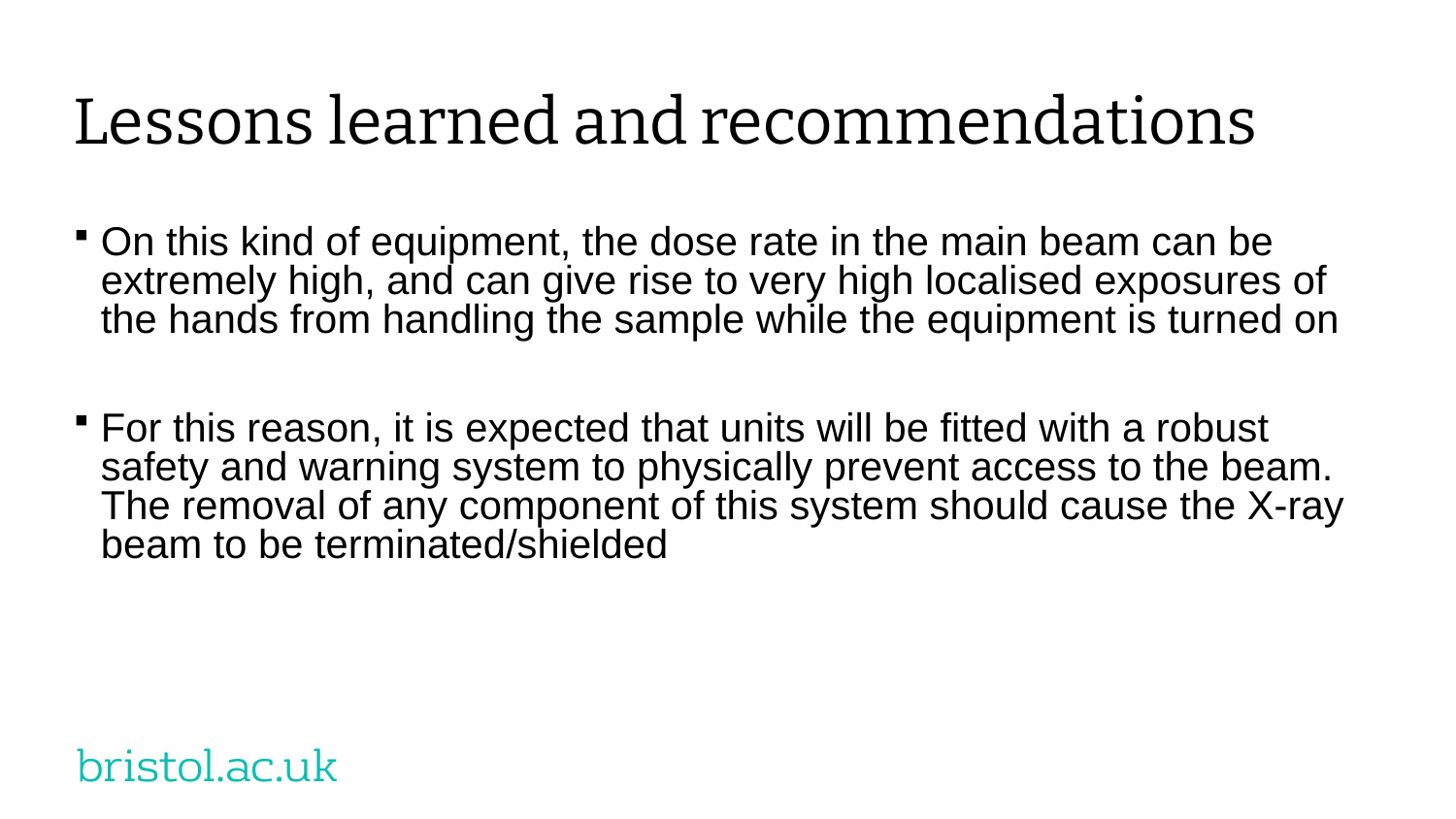

# Lessons learned and recommendations
On this kind of equipment, the dose rate in the main beam can be extremely high, and can give rise to very high localised exposures of the hands from handling the sample while the equipment is turned on

For this reason, it is expected that units will be fitted with a robust safety and warning system to physically prevent access to the beam.  The removal of any component of this system should cause the X-ray beam to be terminated/shielded